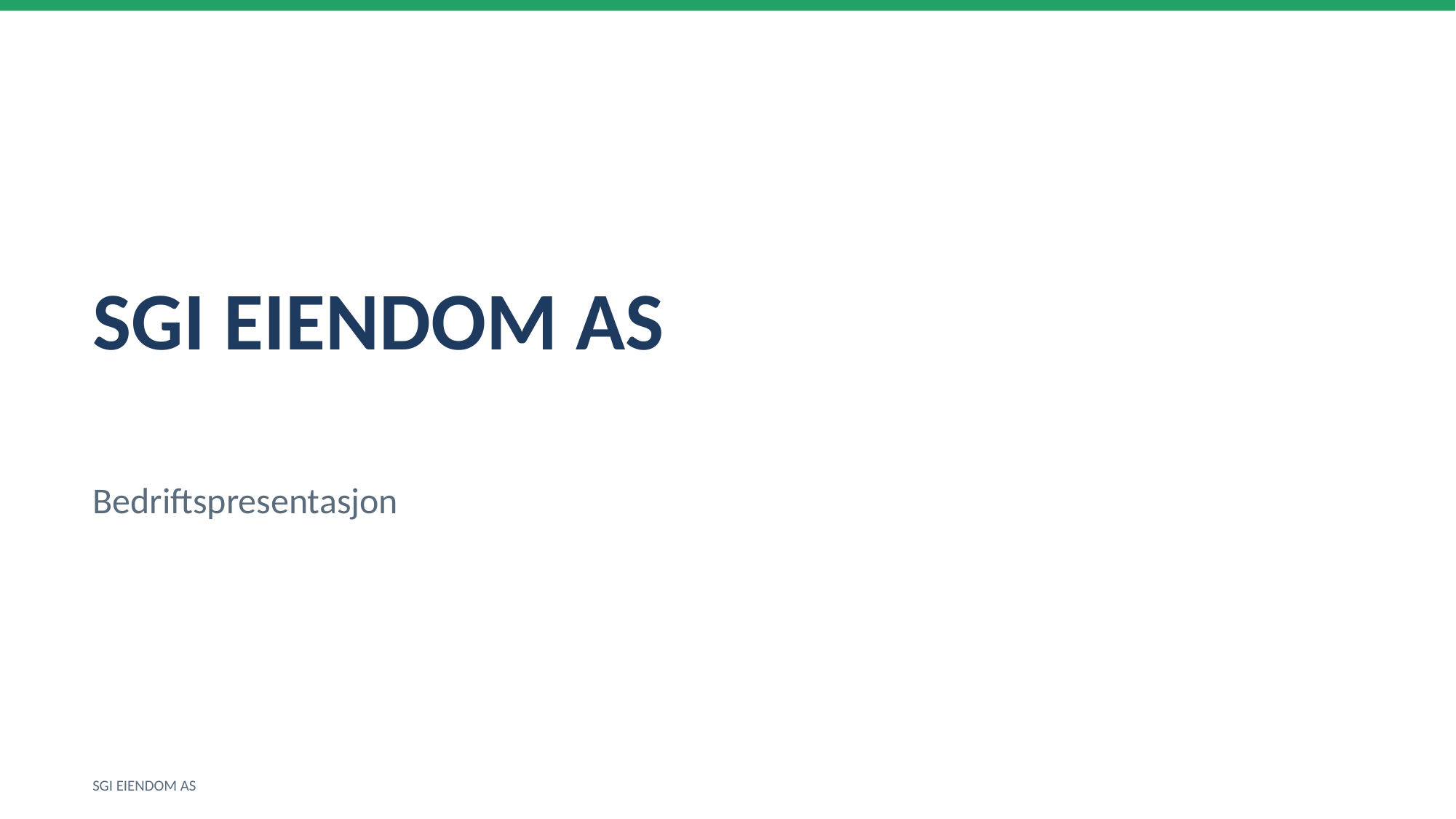

SGI EIENDOM AS
Bedriftspresentasjon
SGI EIENDOM AS